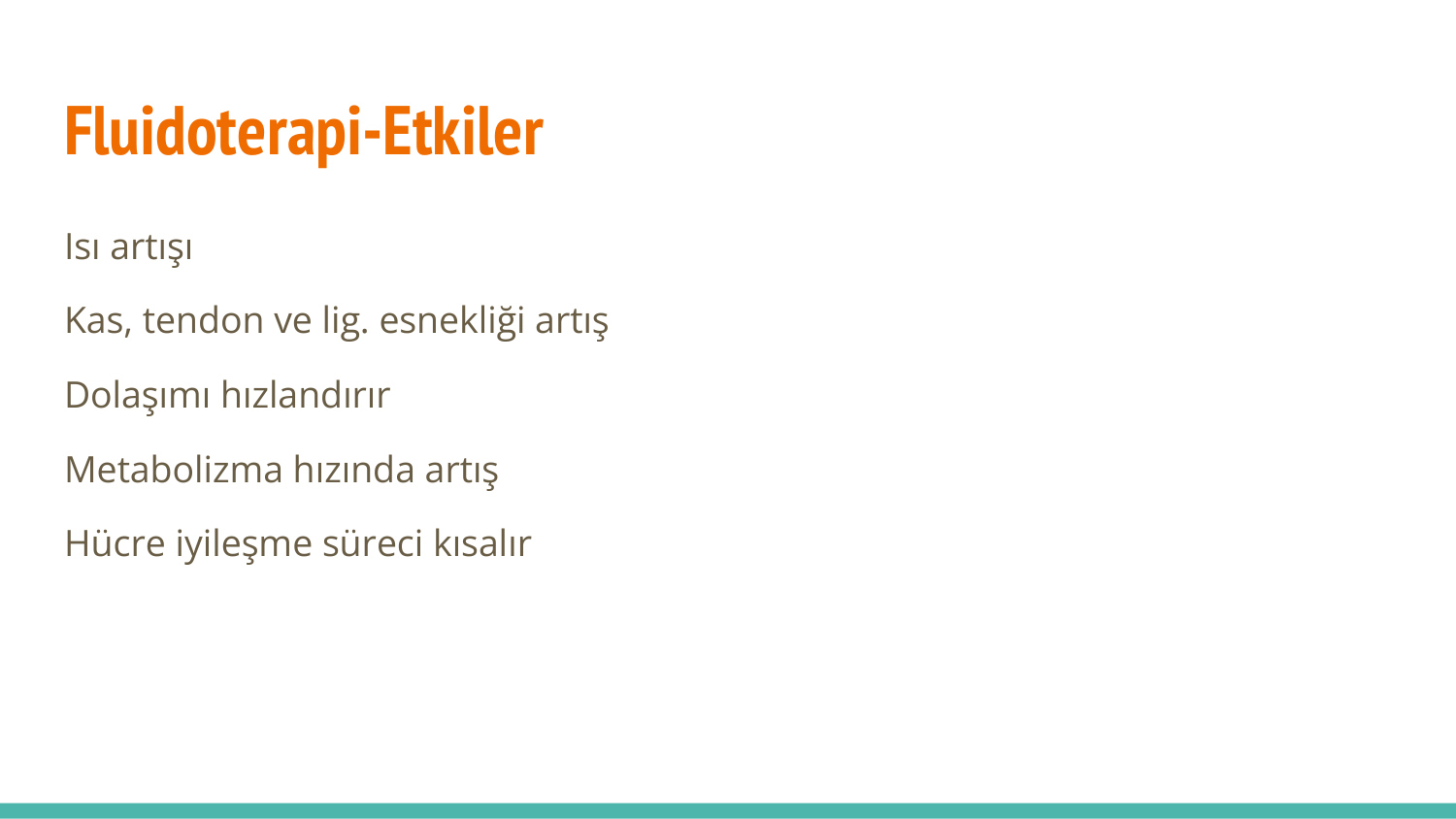

# Fluidoterapi-Etkiler
Isı artışı
Kas, tendon ve lig. esnekliği artış
Dolaşımı hızlandırır
Metabolizma hızında artış
Hücre iyileşme süreci kısalır